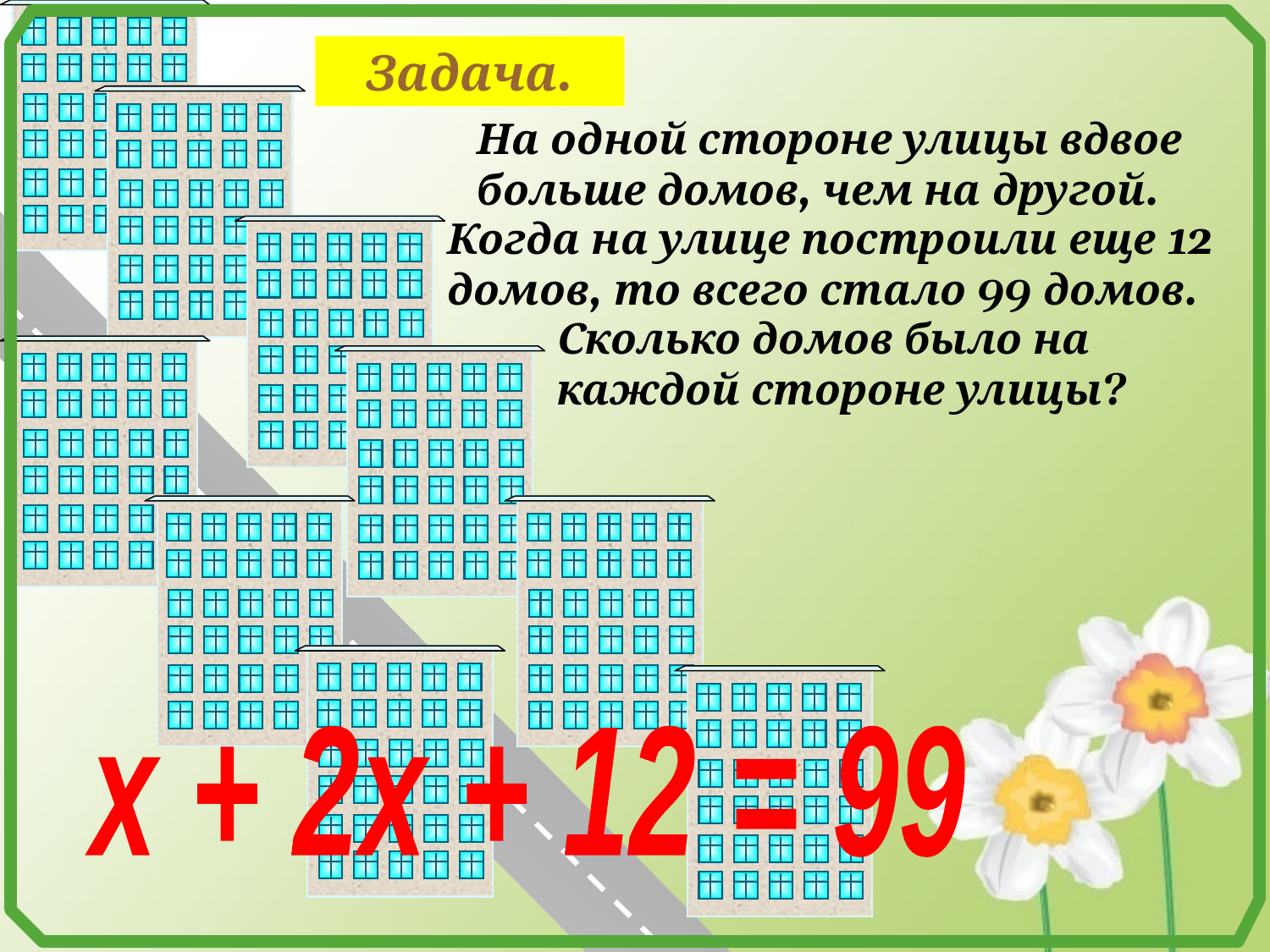

Задача.

На одной стороне улицы вдвое больше домов, чем на другой.
Когда на улице построили еще 12 домов, то всего стало 99 домов.

Сколько домов было на каждой стороне улицы?

х + 2х + 12 = 99